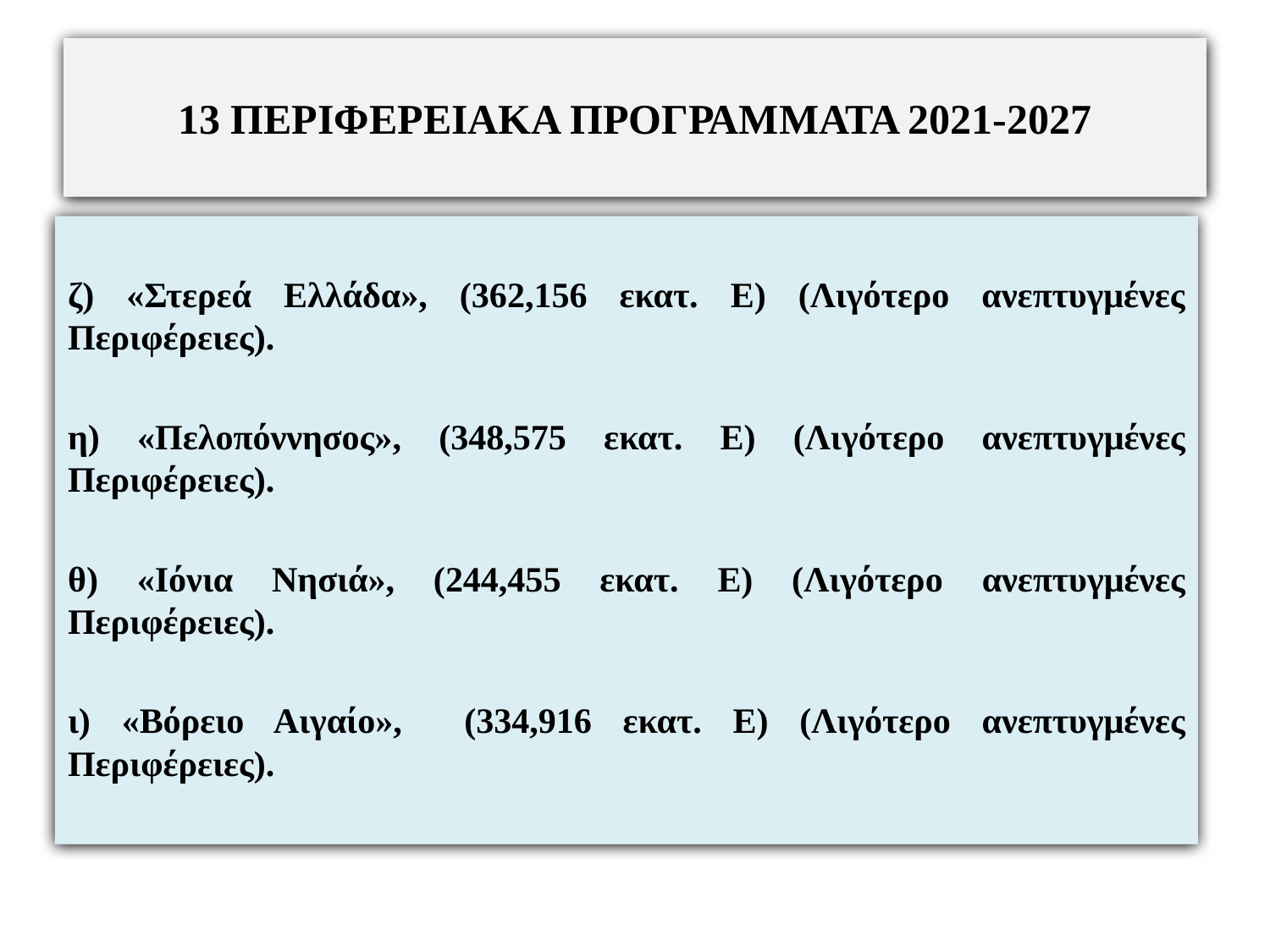

# 13 ΠΕΡΙΦΕΡΕΙΑΚΑ ΠΡΟΓΡΑΜΜΑΤΑ 2021-2027

ζ) «Στερεά Ελλάδα», (362,156 εκατ. Ε) (Λιγότερο ανεπτυγμένες Περιφέρειες).

η) «Πελοπόννησος», (348,575 εκατ. Ε) (Λιγότερο ανεπτυγμένες Περιφέρειες).

θ) «Ιόνια Νησιά», (244,455 εκατ. Ε) (Λιγότερο ανεπτυγμένες Περιφέρειες).

ι) «Βόρειο Αιγαίο»,  (334,916 εκατ. Ε) (Λιγότερο ανεπτυγμένες Περιφέρειες).